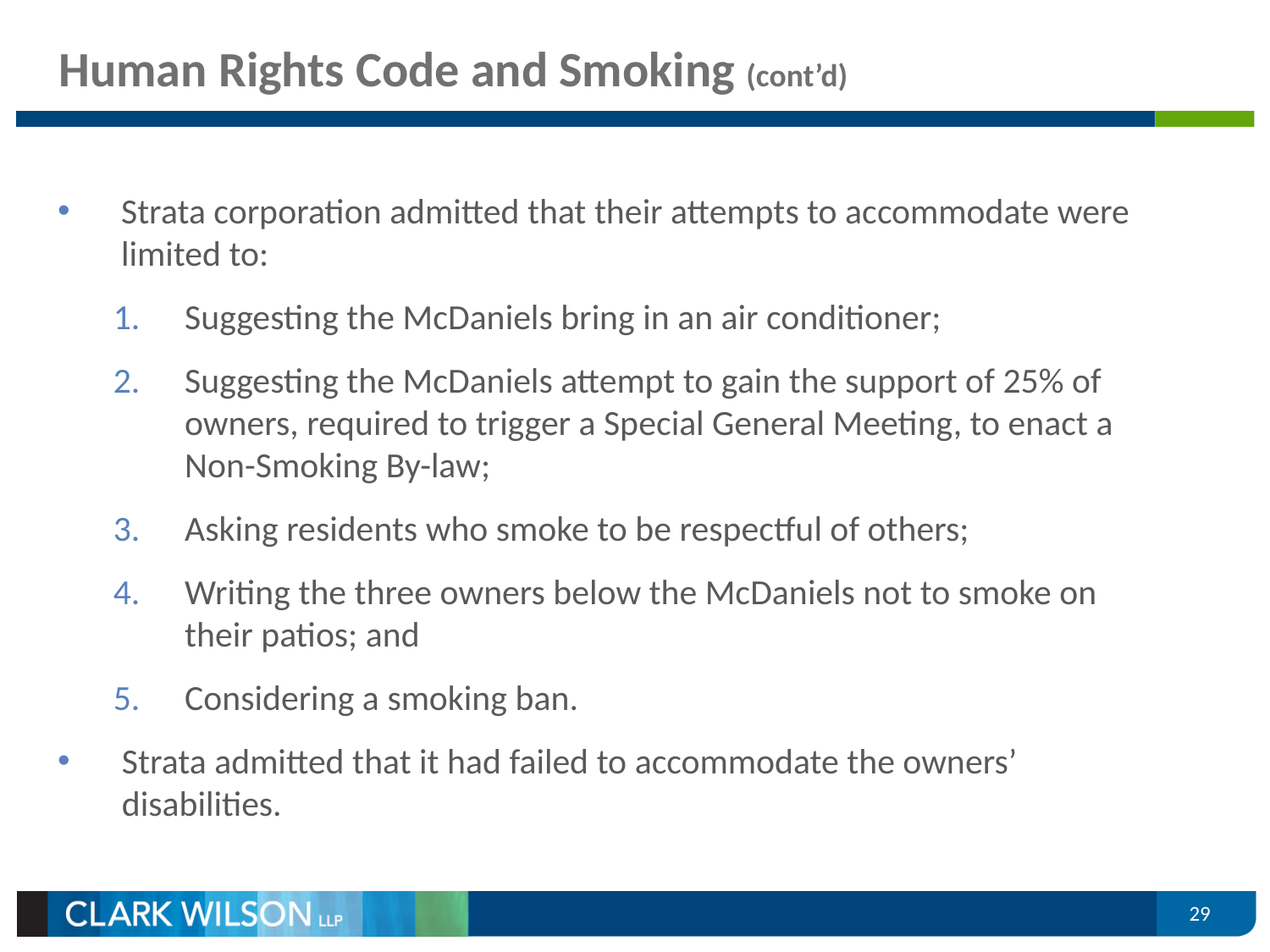

# Human Rights Code and Smoking (cont’d)
Strata corporation admitted that their attempts to accommodate were limited to:
Suggesting the McDaniels bring in an air conditioner;
Suggesting the McDaniels attempt to gain the support of 25% of owners, required to trigger a Special General Meeting, to enact a Non-Smoking By-law;
Asking residents who smoke to be respectful of others;
Writing the three owners below the McDaniels not to smoke on their patios; and
Considering a smoking ban.
Strata admitted that it had failed to accommodate the owners’ disabilities.

29